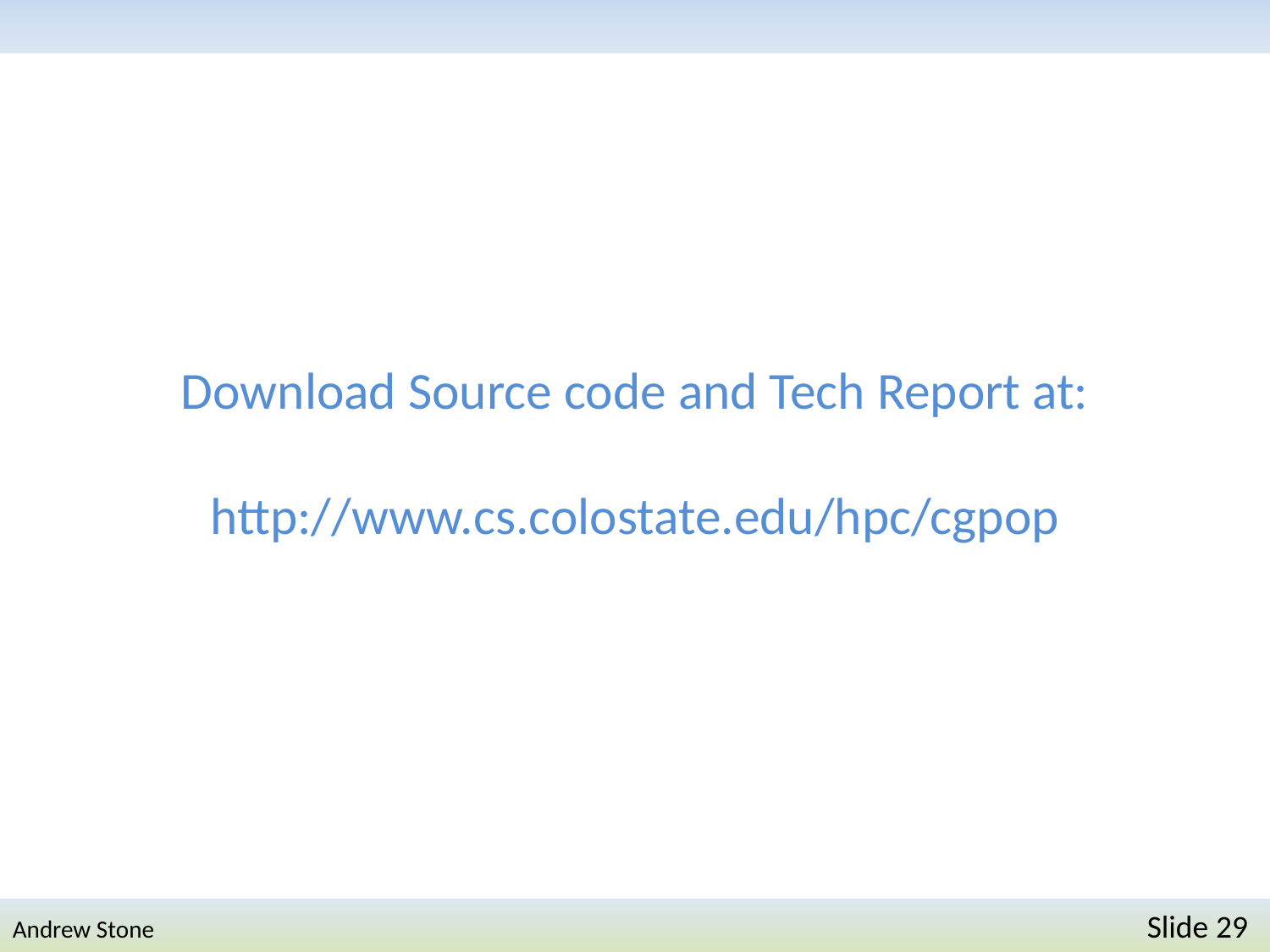

# Download Source code and Tech Report at: http://www.cs.colostate.edu/hpc/cgpop
Andrew Stone 	Slide 29